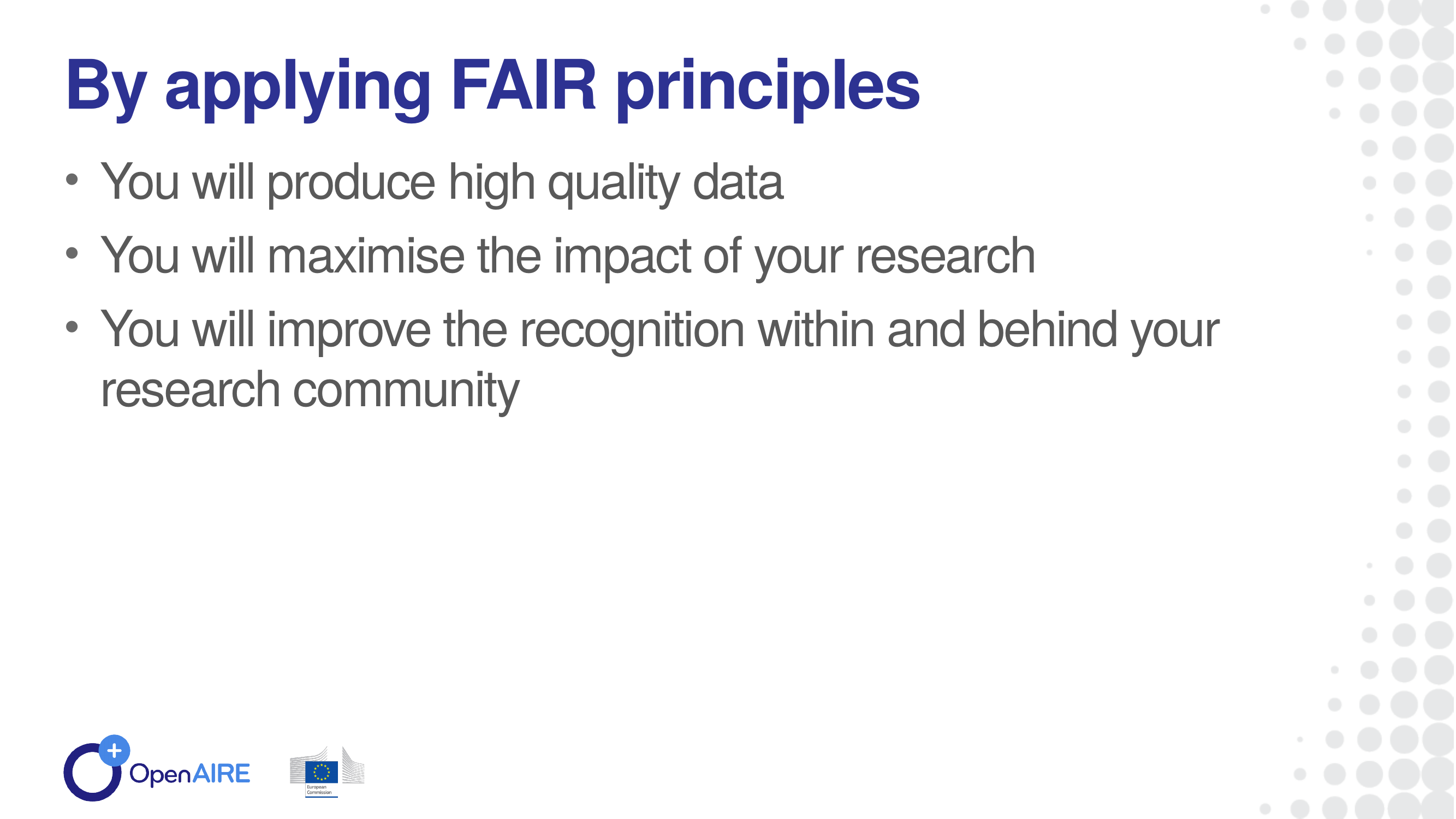

By applying FAIR principles
You will produce high quality data
You will maximise the impact of your research
You will improve the recognition within and behind your research community